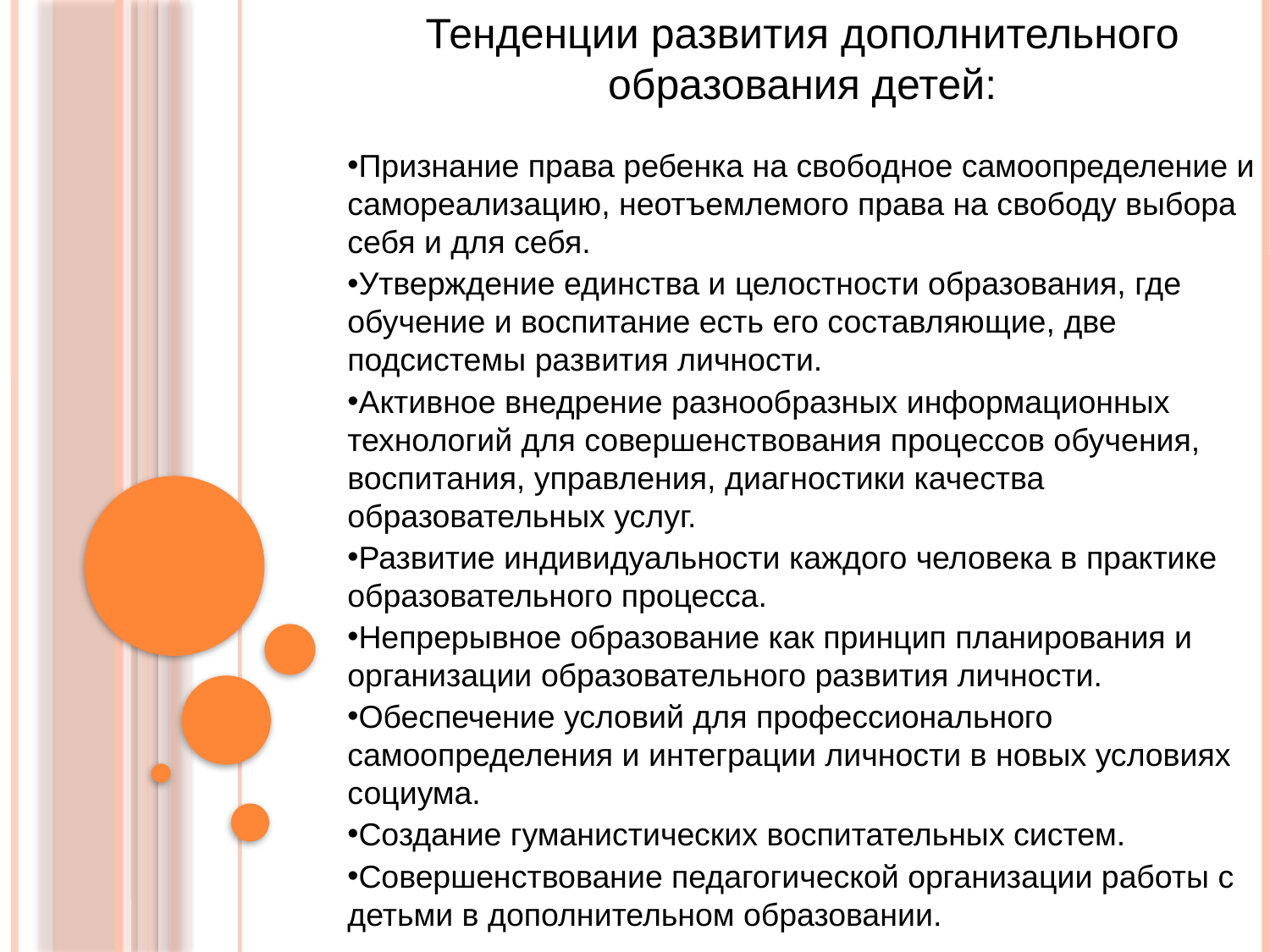

Тенденции развития дополнительного образования детей:

Признание права ребенка на свободное самоопределение и самореализацию, неотъемлемого права на свободу выбора себя и для себя.
Утверждение единства и целостности образования, где обучение и воспитание есть его составляющие, две подсистемы развития личности.
Активное внедрение разнообразных информационных технологий для совершенствования процессов обучения, воспитания, управления, диагностики качества образовательных услуг.
Развитие индивидуальности каждого человека в практике образовательного процесса.
Непрерывное образование как принцип планирования и организации образовательного развития личности.
Обеспечение условий для профессионального самоопределения и интеграции личности в новых условиях социума.
Создание гуманистических воспитательных систем.
Совершенствование педагогической организации работы с детьми в дополнительном образовании.